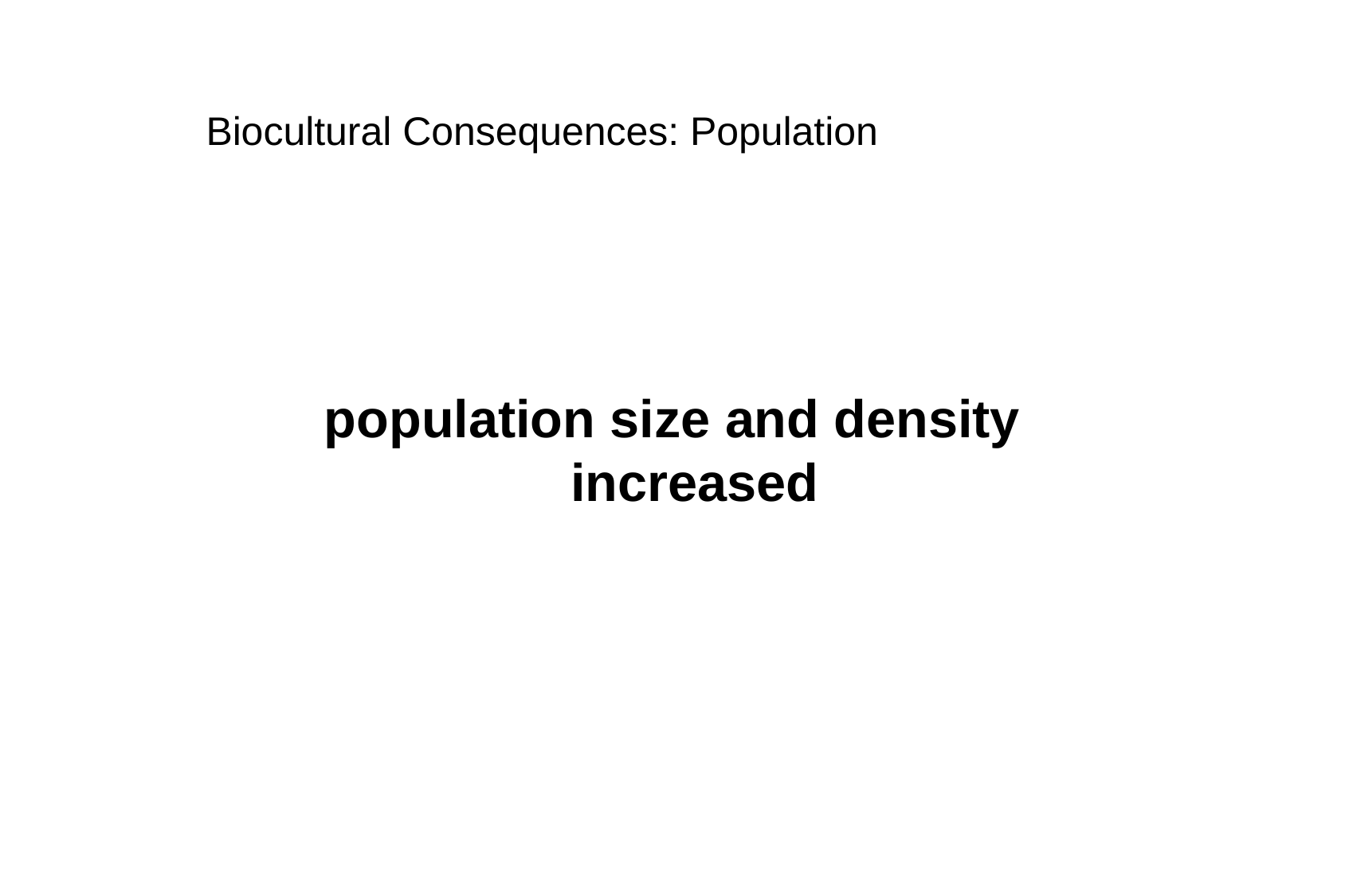

Biocultural Consequences: Population
population size and density increased